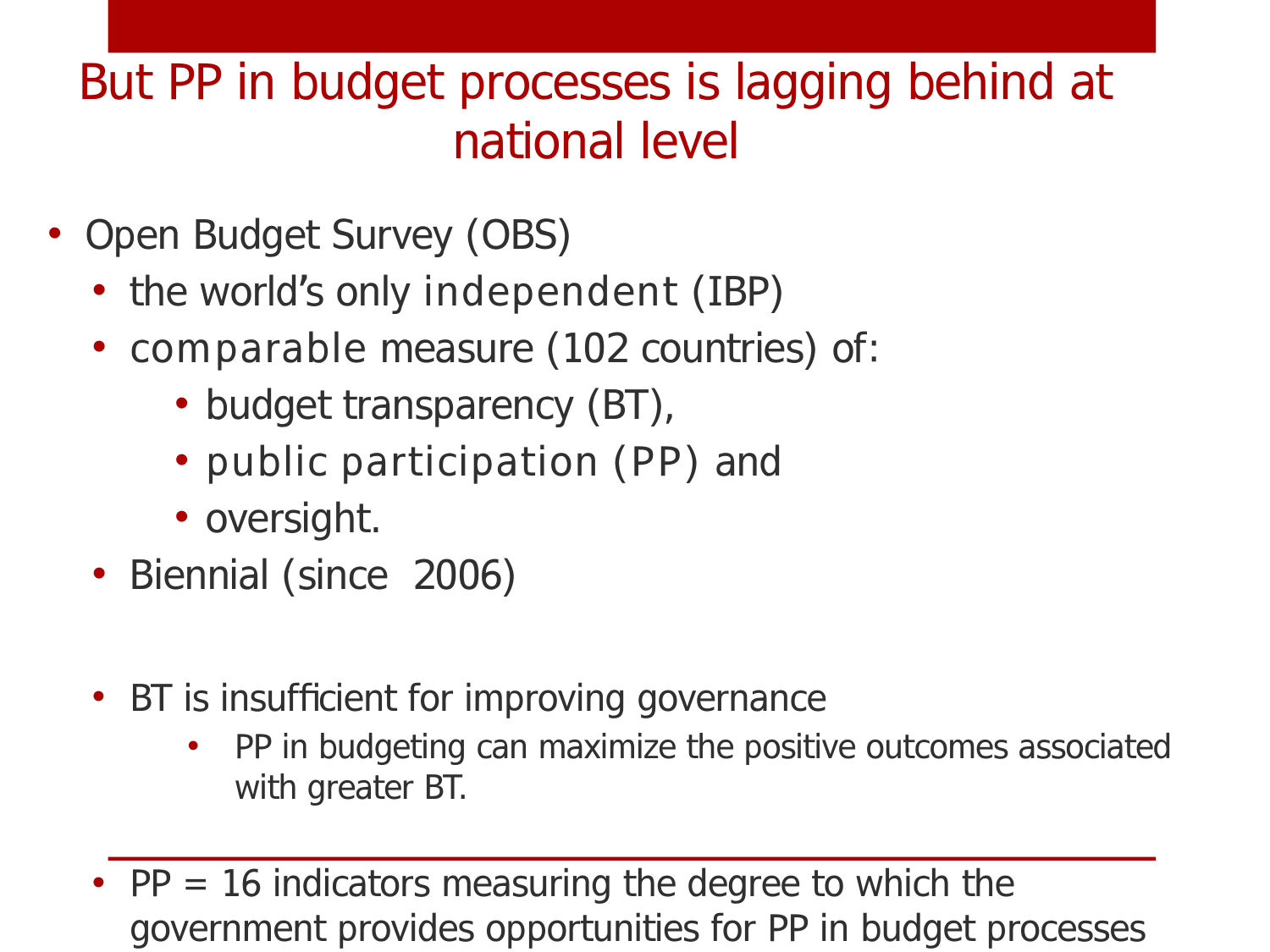

# But PP in budget processes is lagging behind at national level
Open Budget Survey (OBS)
the world’s only independent (IBP)
comparable measure (102 countries) of:
budget transparency (BT),
public participation (PP) and
oversight.
Biennial (since  2006)

BT is insufficient for improving governance
PP in budgeting can maximize the positive outcomes associated with greater BT.

PP = 16 indicators measuring the degree to which the government provides opportunities for PP in budget processes